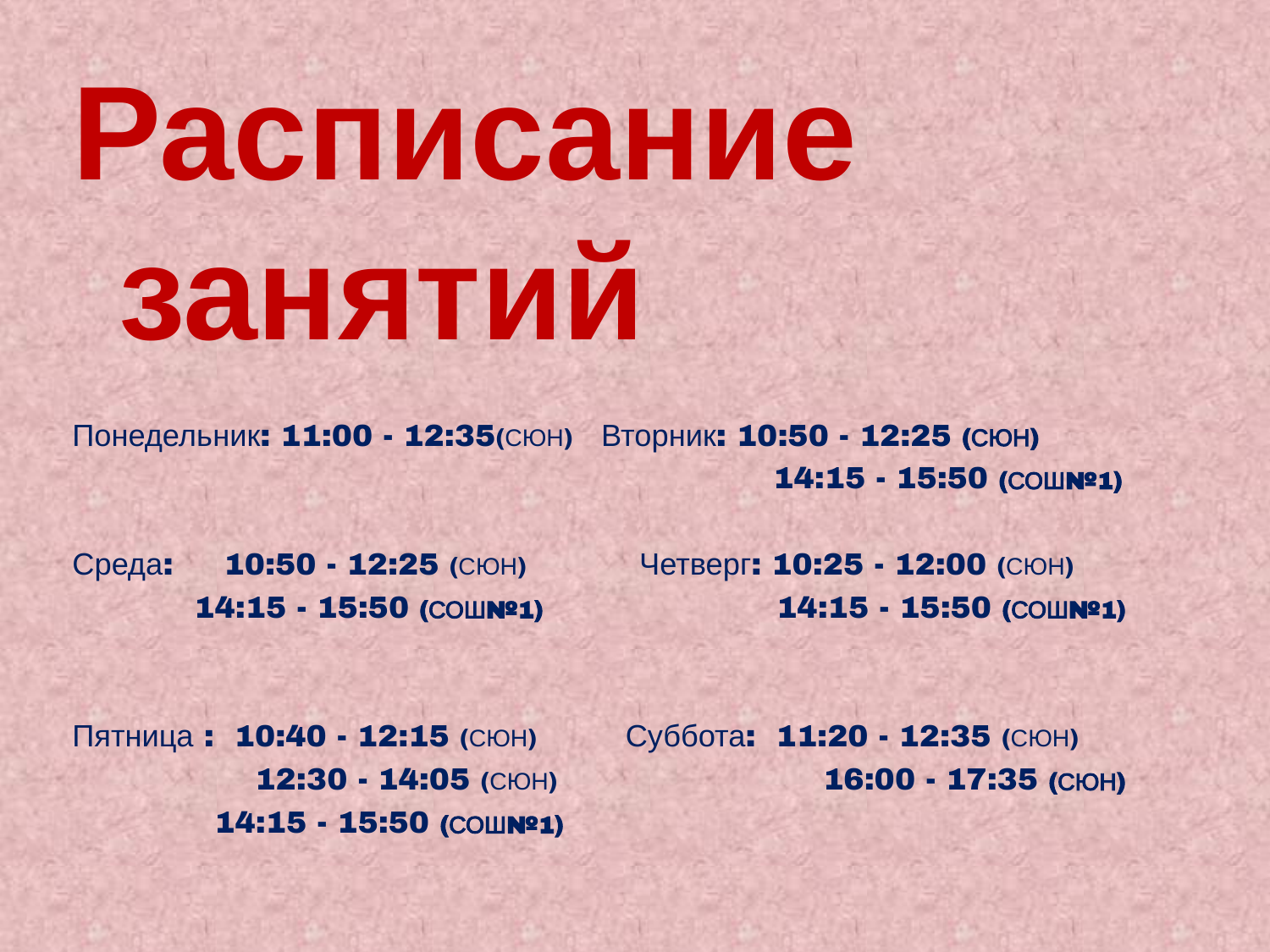

Расписание занятий

Понедельник: 11:00 - 12:35(СЮН)   Вторник: 10:50 - 12:25 (СЮН)
                                                                     14:15 - 15:50 (СОШ№1)

Среда:     10:50 - 12:25 (СЮН)              Четверг: 10:25 - 12:00 (СЮН)
            14:15 - 15:50 (СОШ№1)                             14:15 - 15:50 (СОШ№1)

Пятница :  10:40 - 12:15 (СЮН)           Суббота:  11:20 - 12:35 (СЮН)
                  12:30 - 14:05 (СЮН)                                 16:00 - 17:35 (СЮН)
              14:15 - 15:50 (СОШ№1)